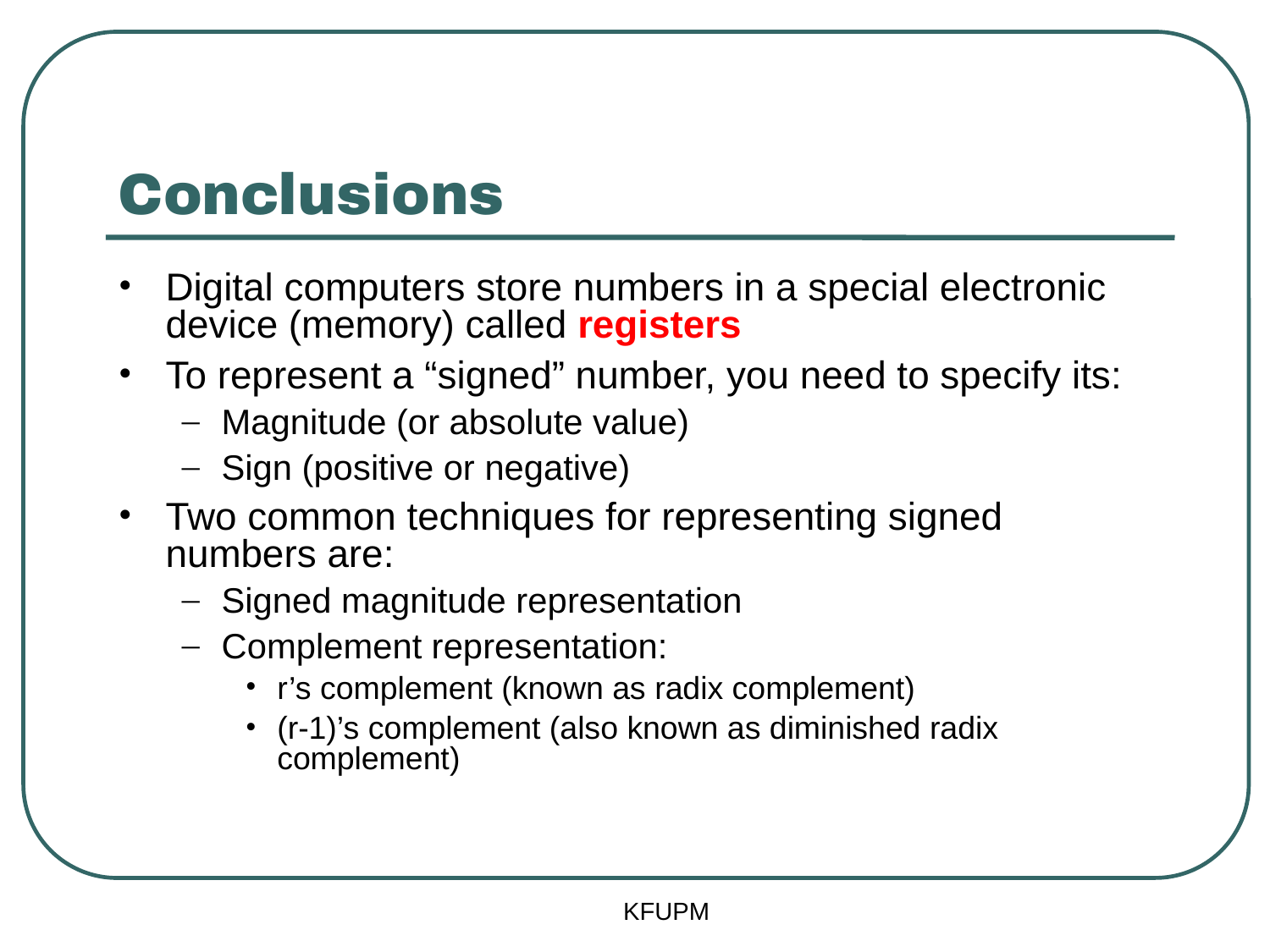

# Conclusions
Digital computers store numbers in a special electronic device (memory) called registers
To represent a “signed” number, you need to specify its:
Magnitude (or absolute value)
Sign (positive or negative)
Two common techniques for representing signed numbers are:
Signed magnitude representation
Complement representation:
r’s complement (known as radix complement)
(r-1)’s complement (also known as diminished radix complement)

KFUPM